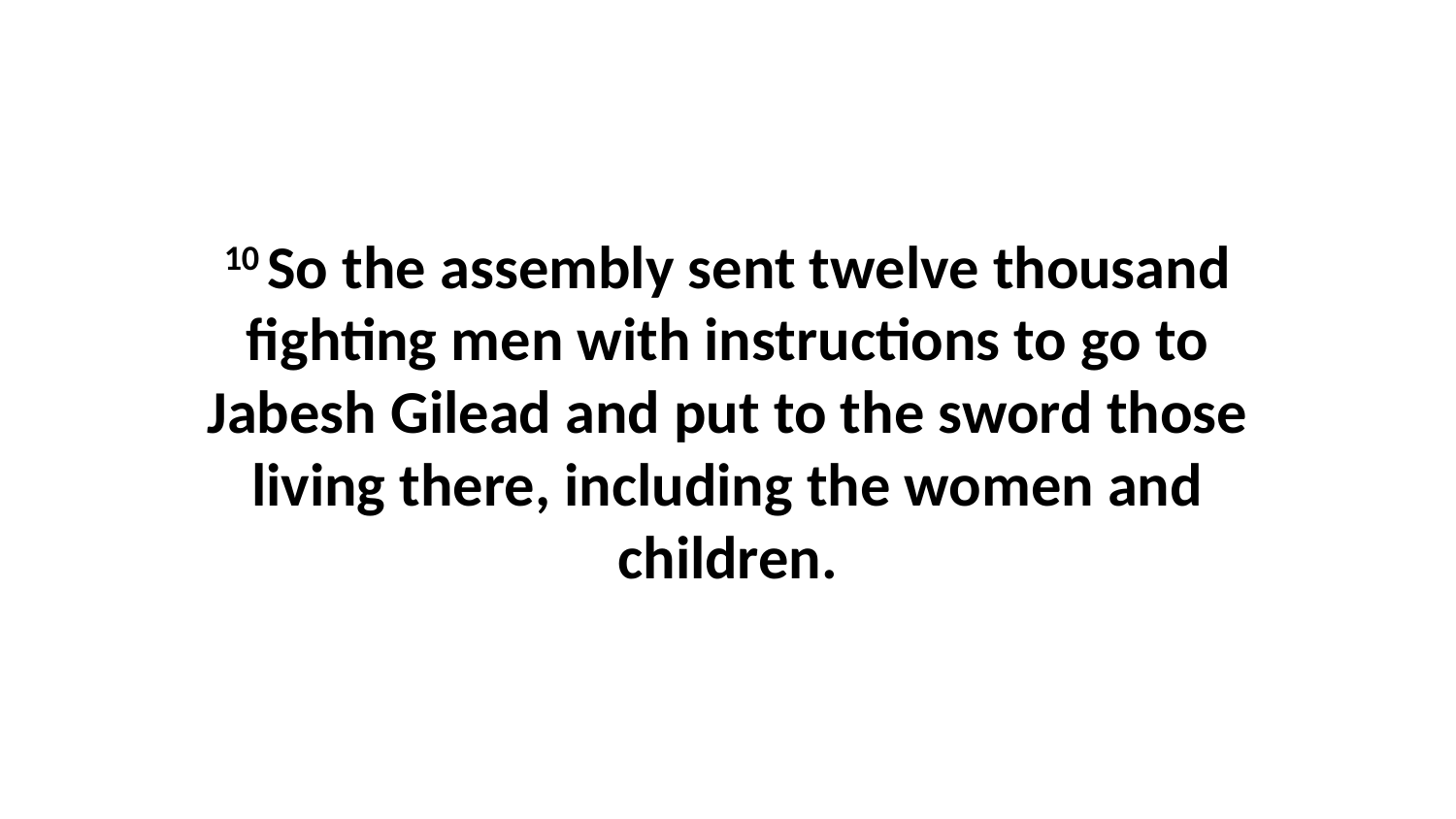

10 So the assembly sent twelve thousand fighting men with instructions to go to Jabesh Gilead and put to the sword those living there, including the women and children.